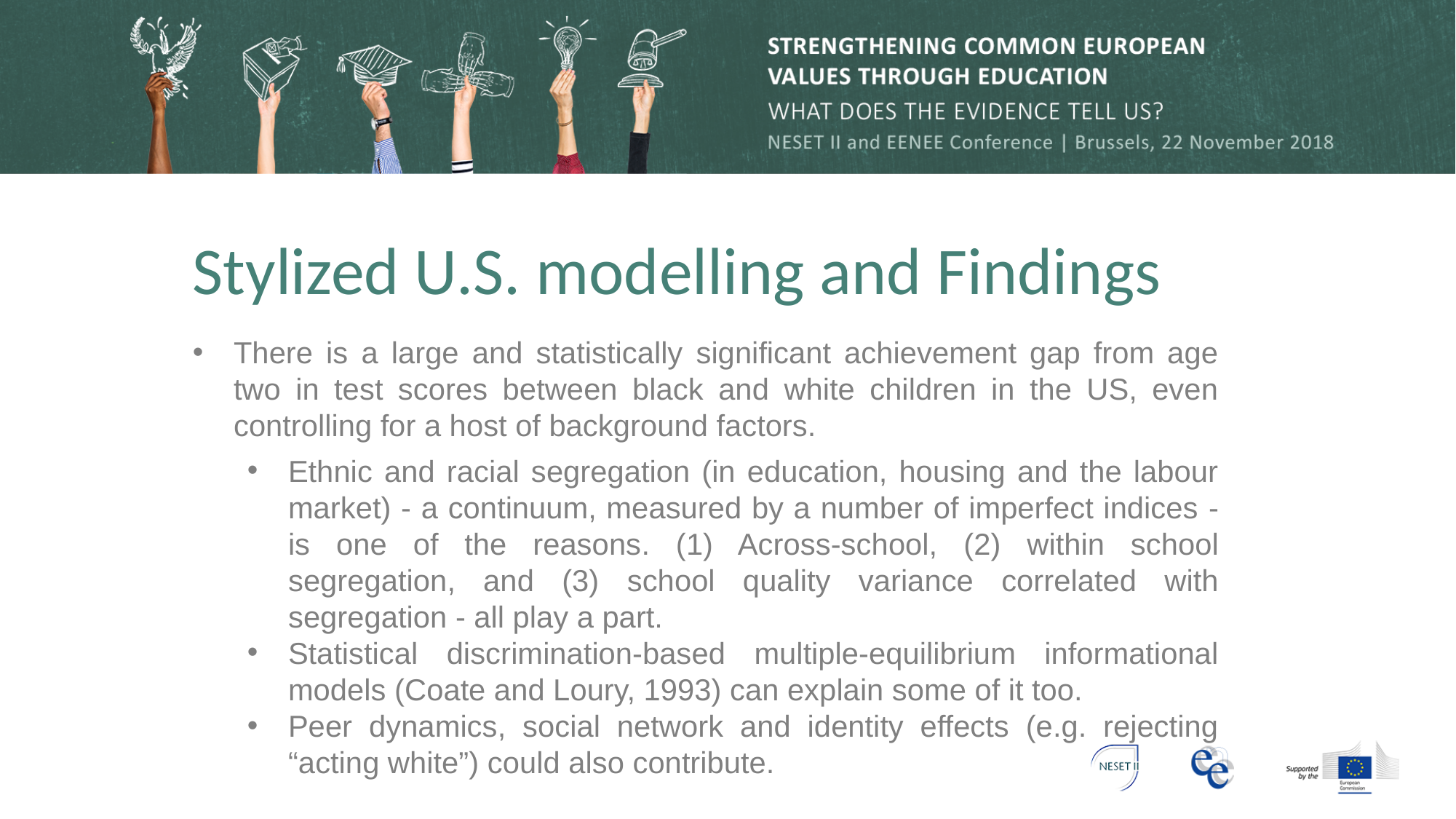

# Stylized U.S. modelling and Findings
There is a large and statistically significant achievement gap from age two in test scores between black and white children in the US, even controlling for a host of background factors.
Ethnic and racial segregation (in education, housing and the labour market) - a continuum, measured by a number of imperfect indices - is one of the reasons. (1) Across-school, (2) within school segregation, and (3) school quality variance correlated with segregation - all play a part.
Statistical discrimination-based multiple-equilibrium informational models (Coate and Loury, 1993) can explain some of it too.
Peer dynamics, social network and identity effects (e.g. rejecting “acting white”) could also contribute.